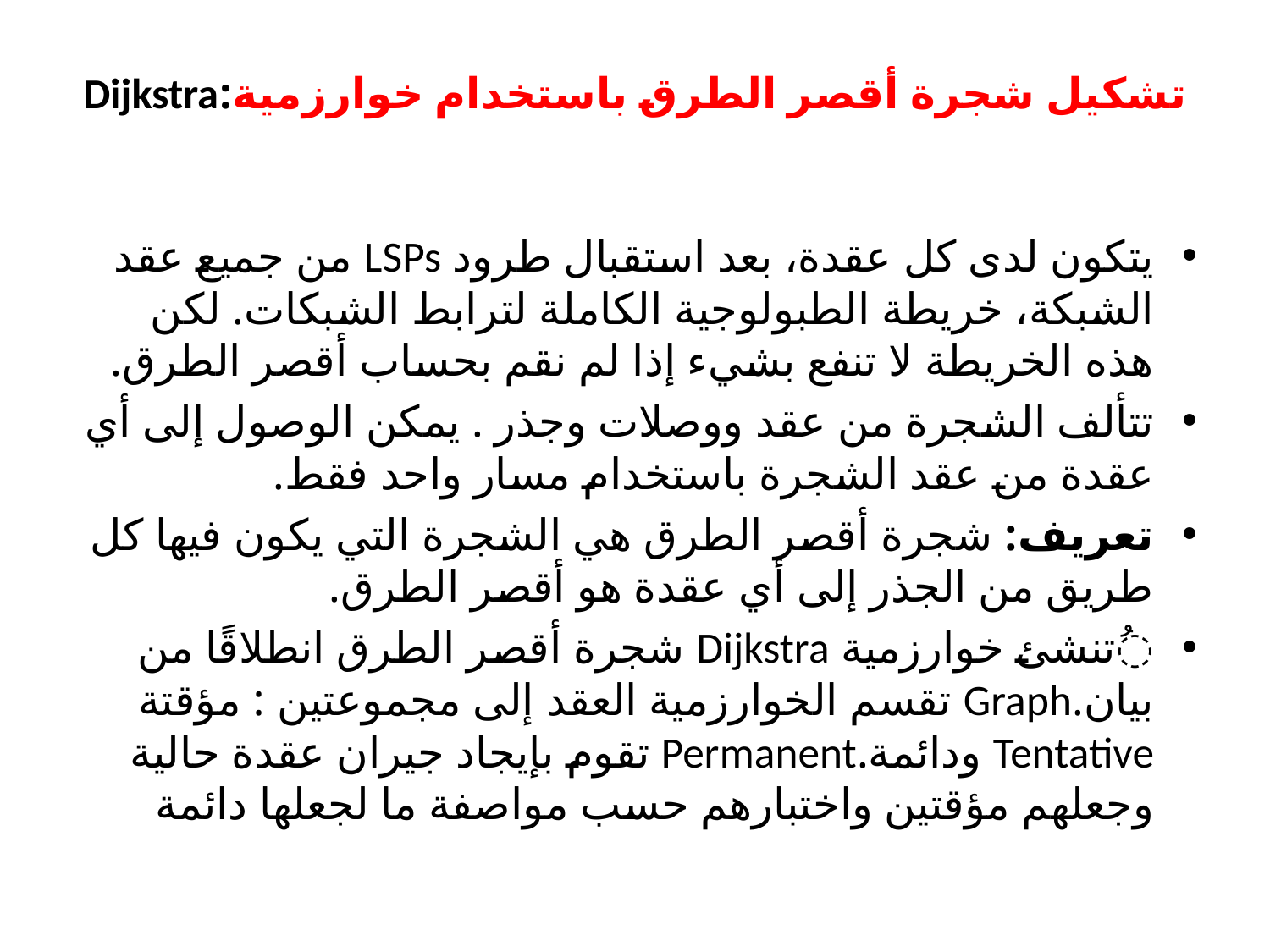

# تشكيل شجرة أقصر الطرق باستخدام خوارزمية:Dijkstra
يتكون لدى كل عقدة، بعد استقبال طرود LSPs من جميع عقد الشبكة، خريطة الطبولوجية الكاملة لترابط الشبكات. لكن هذه الخريطة لا تنفع بشيء إذا لم نقم بحساب أقصر الطرق.
تتألف الشجرة من عقد ووصلات وجذر . يمكن الوصول إلى أي عقدة من عقد الشجرة باستخدام مسار واحد فقط.
تعريف: شجرة أقصر الطرق هي الشجرة التي يكون فيها كل طريق من الجذر إلى أي عقدة هو أقصر الطرق.
ُتنشئ خوارزمية Dijkstra شجرة أقصر الطرق انطلاقًا من بيان.Graph تقسم الخوارزمية العقد إلى مجموعتين : مؤقتة Tentative ودائمة.Permanent تقوم بإيجاد جيران عقدة حالية وجعلهم مؤقتين واختبارهم حسب مواصفة ما لجعلها دائمة